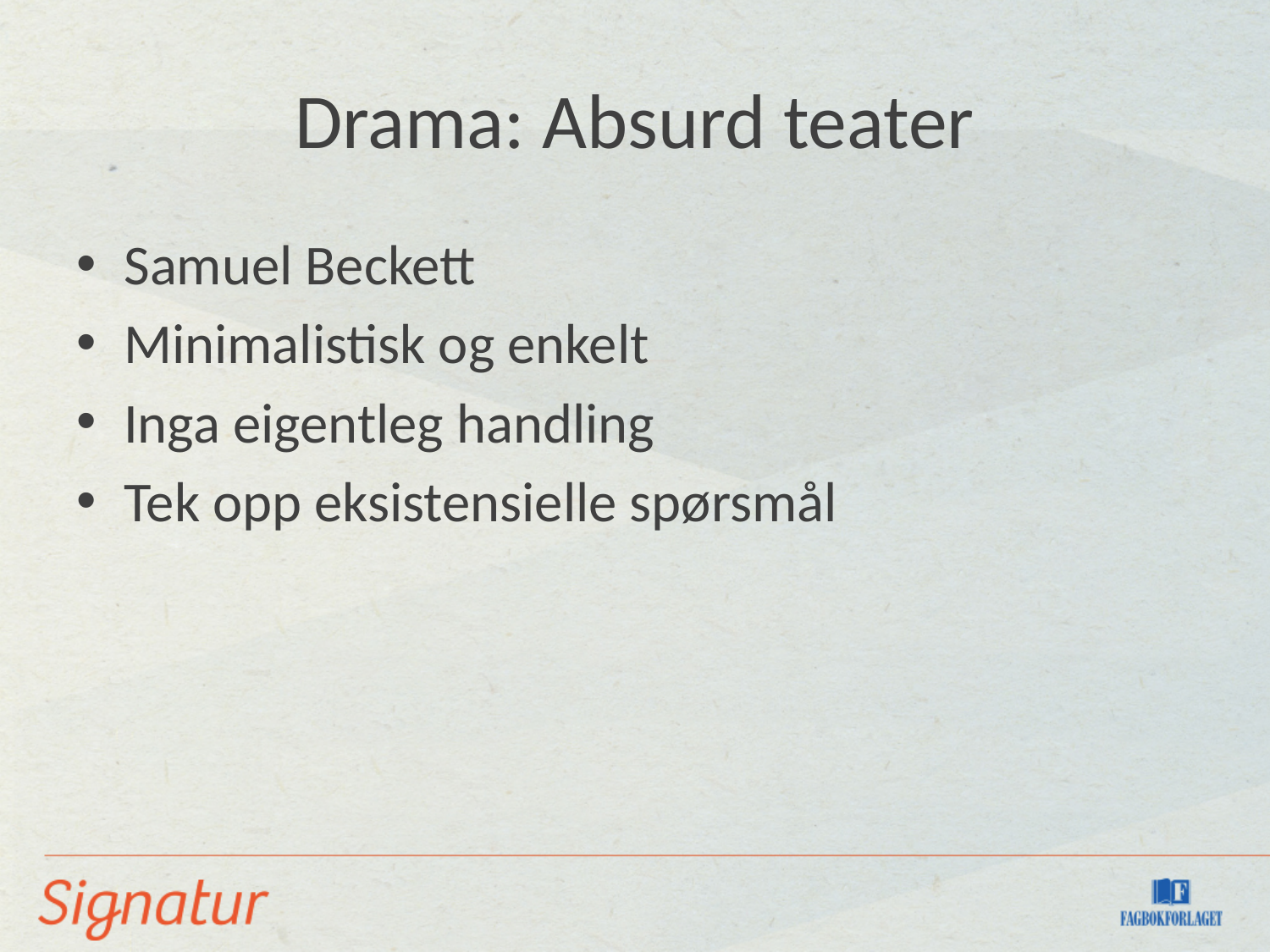

# Drama: Absurd teater
Samuel Beckett
Minimalistisk og enkelt
Inga eigentleg handling
Tek opp eksistensielle spørsmål